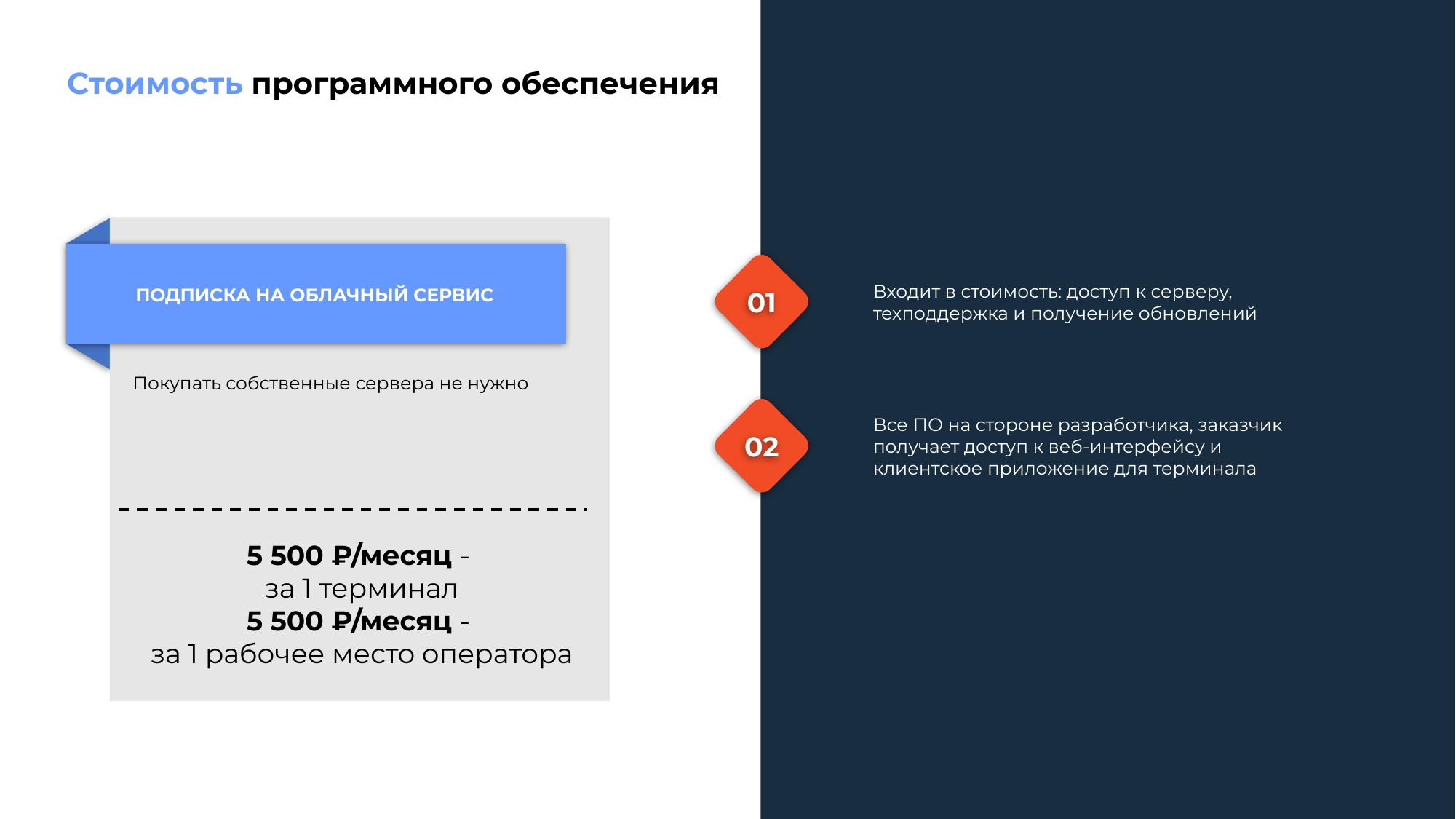

# Стоимость программного обеспечения

ПОДПИСКА НА ОБЛАЧНЫЙ СЕРВИС
Входит в стоимость: доступ к серверу, техподдержка и получение обновлений

01

Покупать собственные сервера не нужно

Все ПО на стороне разработчика, заказчик получает доступ к веб-интерфейсу и клиентское приложение для терминала

02
5 500 ₽/месяц -
за 1 терминал
5 500 ₽/месяц -
за 1 рабочее место оператора